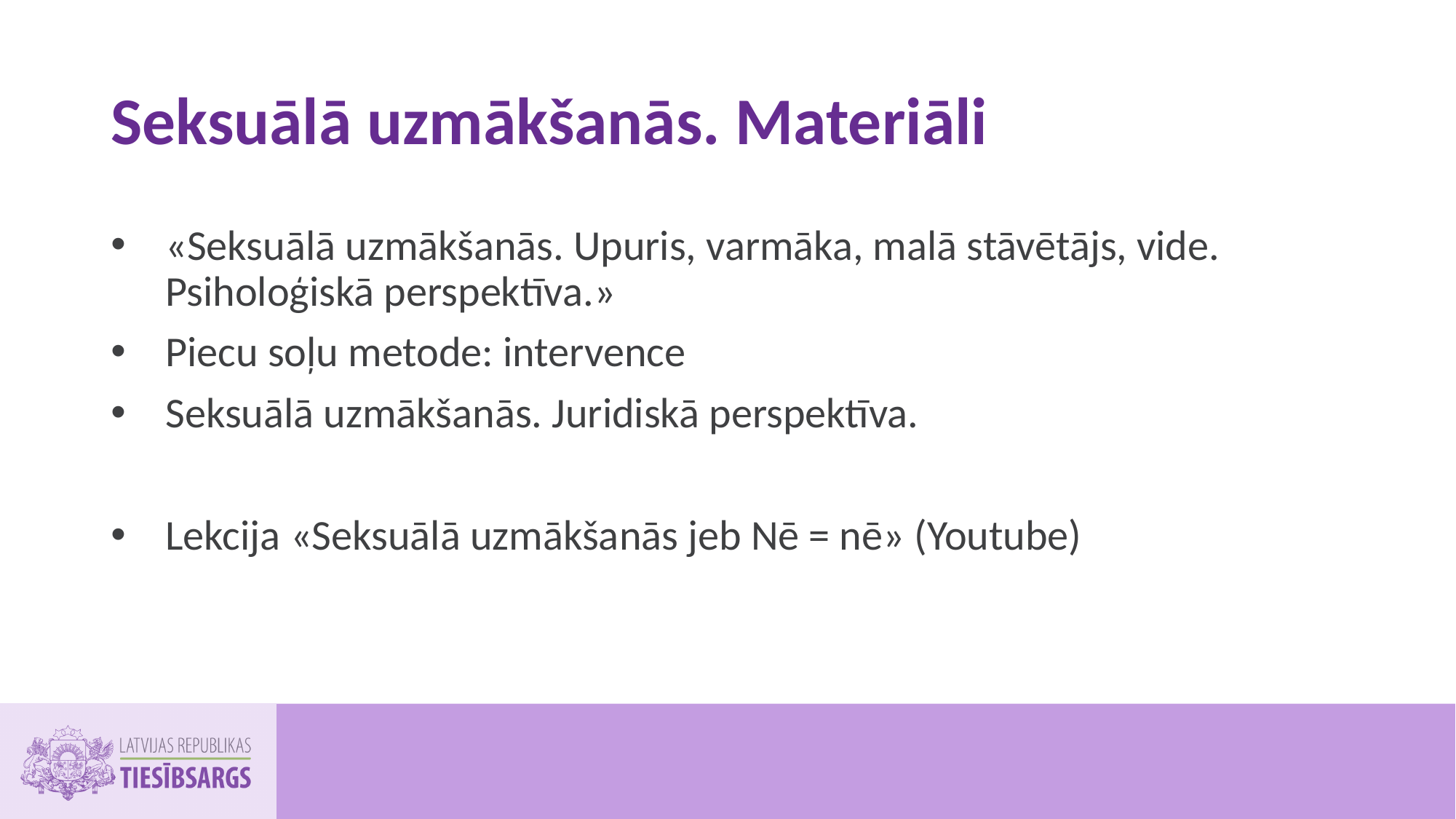

# Seksuālā uzmākšanās. Materiāli
«Seksuālā uzmākšanās. Upuris, varmāka, malā stāvētājs, vide. Psiholoģiskā perspektīva.»
Piecu soļu metode: intervence
Seksuālā uzmākšanās. Juridiskā perspektīva.

Lekcija «Seksuālā uzmākšanās jeb Nē = nē» (Youtube)